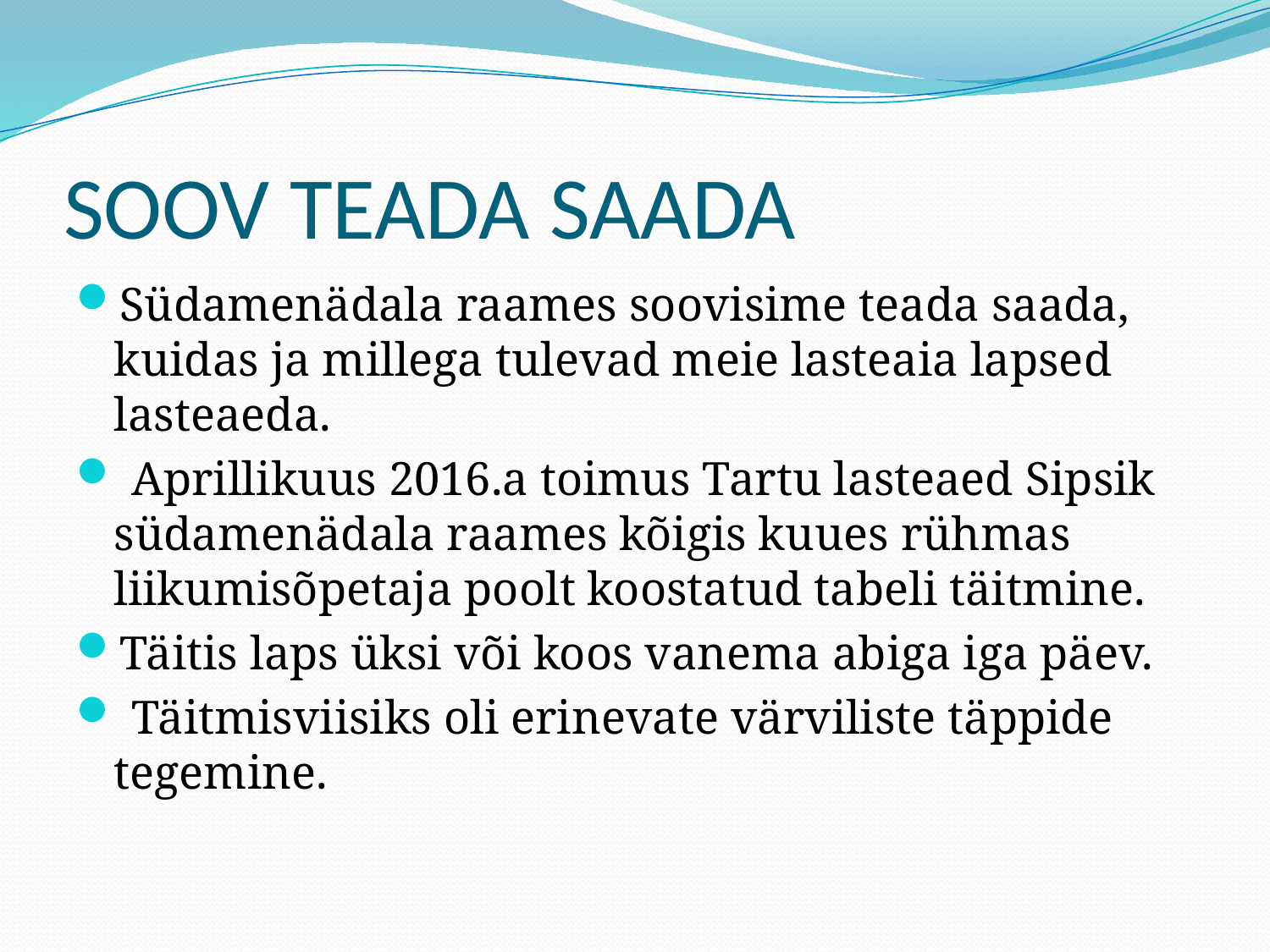

# SOOV TEADA SAADA
Südamenädala raames soovisime teada saada, kuidas ja millega tulevad meie lasteaia lapsed lasteaeda.
 Aprillikuus 2016.a toimus Tartu lasteaed Sipsik südamenädala raames kõigis kuues rühmas liikumisõpetaja poolt koostatud tabeli täitmine.
Täitis laps üksi või koos vanema abiga iga päev.
 Täitmisviisiks oli erinevate värviliste täppide tegemine.